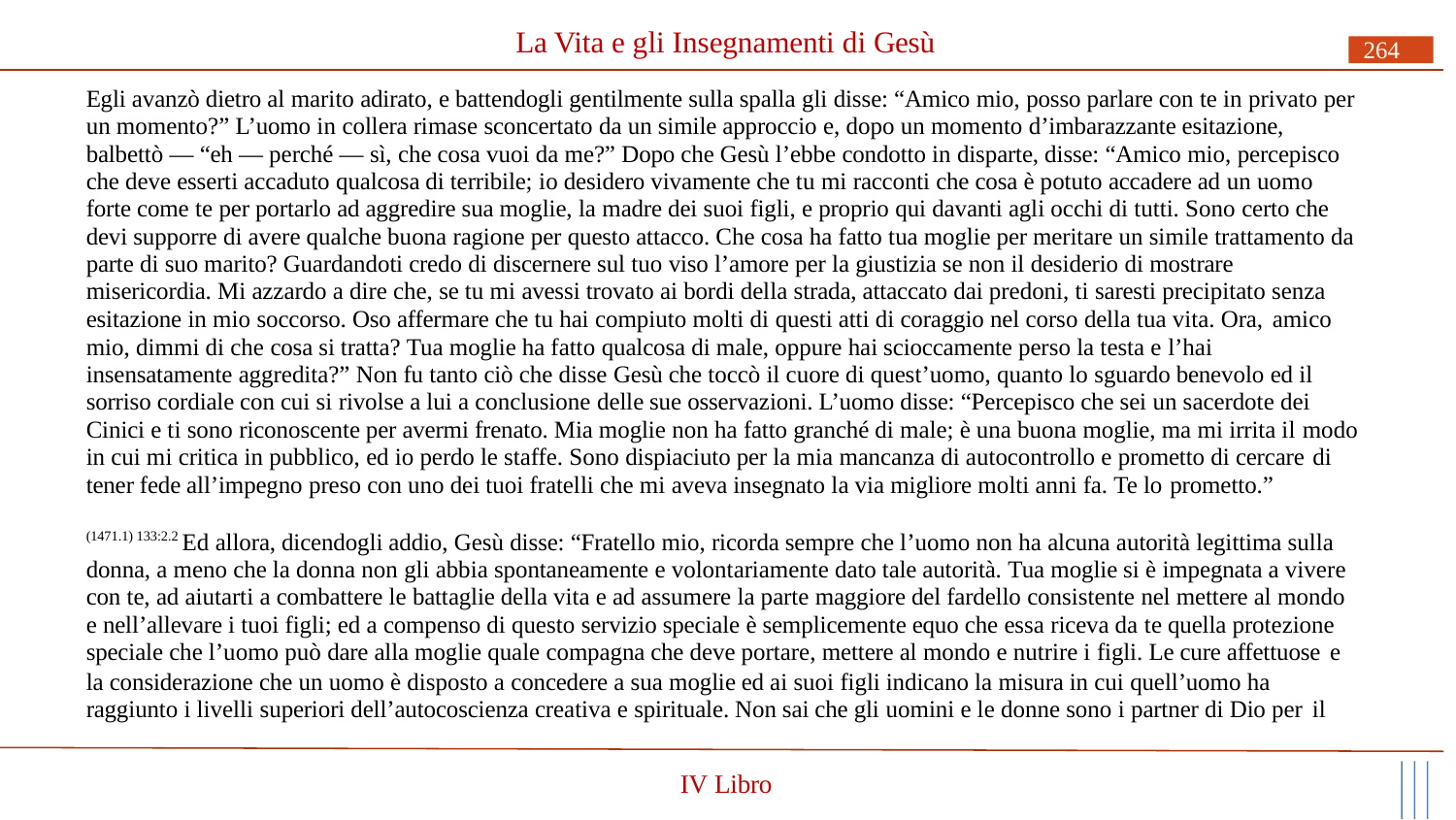

# La Vita e gli Insegnamenti di Gesù
264

Egli avanzò dietro al marito adirato, e battendogli gentilmente sulla spalla gli disse: “Amico mio, posso parlare con te in privato per  un momento?” L’uomo in collera rimase sconcertato da un simile approccio e, dopo un momento d’imbarazzante esitazione,  balbettò — “eh — perché — sì, che cosa vuoi da me?” Dopo che Gesù l’ebbe condotto in disparte, disse: “Amico mio, percepisco  che deve esserti accaduto qualcosa di terribile; io desidero vivamente che tu mi racconti che cosa è potuto accadere ad un uomo  forte come te per portarlo ad aggredire sua moglie, la madre dei suoi figli, e proprio qui davanti agli occhi di tutti. Sono certo che  devi supporre di avere qualche buona ragione per questo attacco. Che cosa ha fatto tua moglie per meritare un simile trattamento da  parte di suo marito? Guardandoti credo di discernere sul tuo viso l’amore per la giustizia se non il desiderio di mostrare  misericordia. Mi azzardo a dire che, se tu mi avessi trovato ai bordi della strada, attaccato dai predoni, ti saresti precipitato senza  esitazione in mio soccorso. Oso affermare che tu hai compiuto molti di questi atti di coraggio nel corso della tua vita. Ora, amico
mio, dimmi di che cosa si tratta? Tua moglie ha fatto qualcosa di male, oppure hai scioccamente perso la testa e l’hai
insensatamente aggredita?” Non fu tanto ciò che disse Gesù che toccò il cuore di quest’uomo, quanto lo sguardo benevolo ed il  sorriso cordiale con cui si rivolse a lui a conclusione delle sue osservazioni. L’uomo disse: “Percepisco che sei un sacerdote dei  Cinici e ti sono riconoscente per avermi frenato. Mia moglie non ha fatto granché di male; è una buona moglie, ma mi irrita il modo  in cui mi critica in pubblico, ed io perdo le staffe. Sono dispiaciuto per la mia mancanza di autocontrollo e prometto di cercare di
tener fede all’impegno preso con uno dei tuoi fratelli che mi aveva insegnato la via migliore molti anni fa. Te lo prometto.”

(1471.1) 133:2.2 Ed allora, dicendogli addio, Gesù disse: “Fratello mio, ricorda sempre che l’uomo non ha alcuna autorità legittima sulla  donna, a meno che la donna non gli abbia spontaneamente e volontariamente dato tale autorità. Tua moglie si è impegnata a vivere  con te, ad aiutarti a combattere le battaglie della vita e ad assumere la parte maggiore del fardello consistente nel mettere al mondo  e nell’allevare i tuoi figli; ed a compenso di questo servizio speciale è semplicemente equo che essa riceva da te quella protezione  speciale che l’uomo può dare alla moglie quale compagna che deve portare, mettere al mondo e nutrire i figli. Le cure affettuose e
la considerazione che un uomo è disposto a concedere a sua moglie ed ai suoi figli indicano la misura in cui quell’uomo ha  raggiunto i livelli superiori dell’autocoscienza creativa e spirituale. Non sai che gli uomini e le donne sono i partner di Dio per il

IV Libro